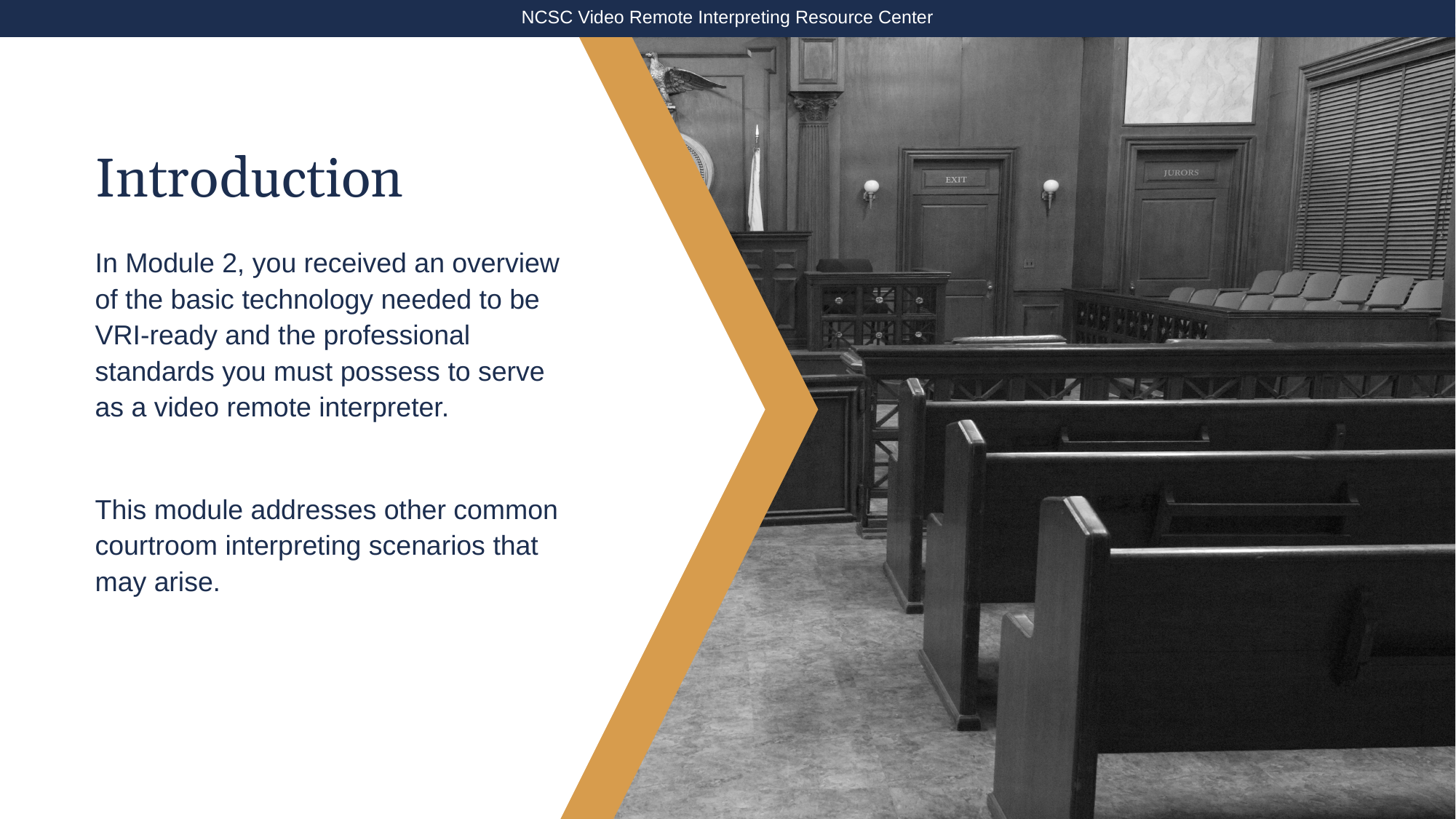

NCSC Video Remote Interpreting Resource Center
# Introduction
In Module 2, you received an overview of the basic technology needed to be VRI-ready and the professional standards you must possess to serve as a video remote interpreter.

This module addresses other common courtroom interpreting scenarios that may arise.